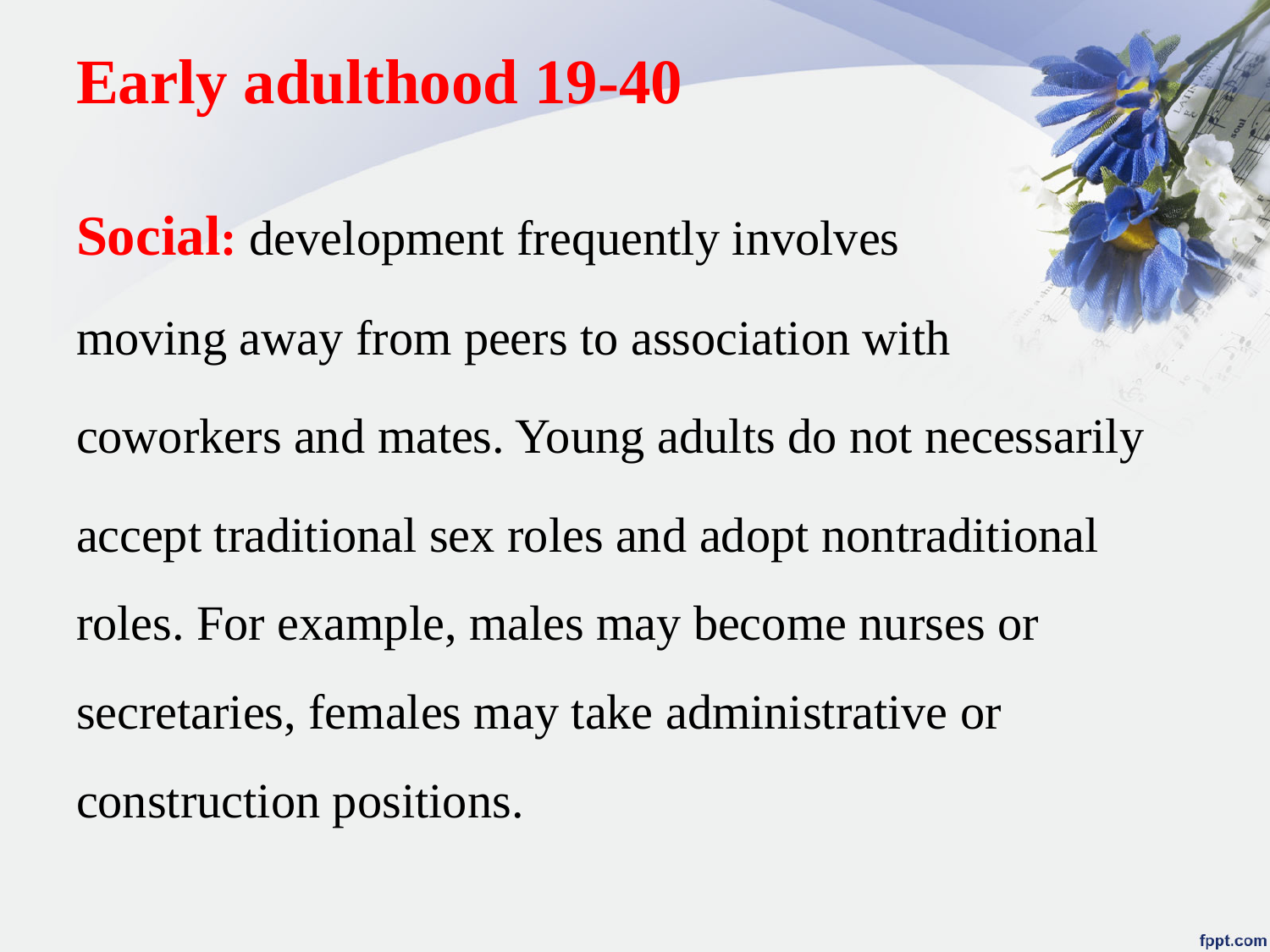

# Early adulthood 19-40
Social: development frequently involves
moving away from peers to association with
coworkers and mates. Young adults do not necessarily
accept traditional sex roles and adopt nontraditional roles. For example, males may become nurses or secretaries, females may take administrative or construction positions.